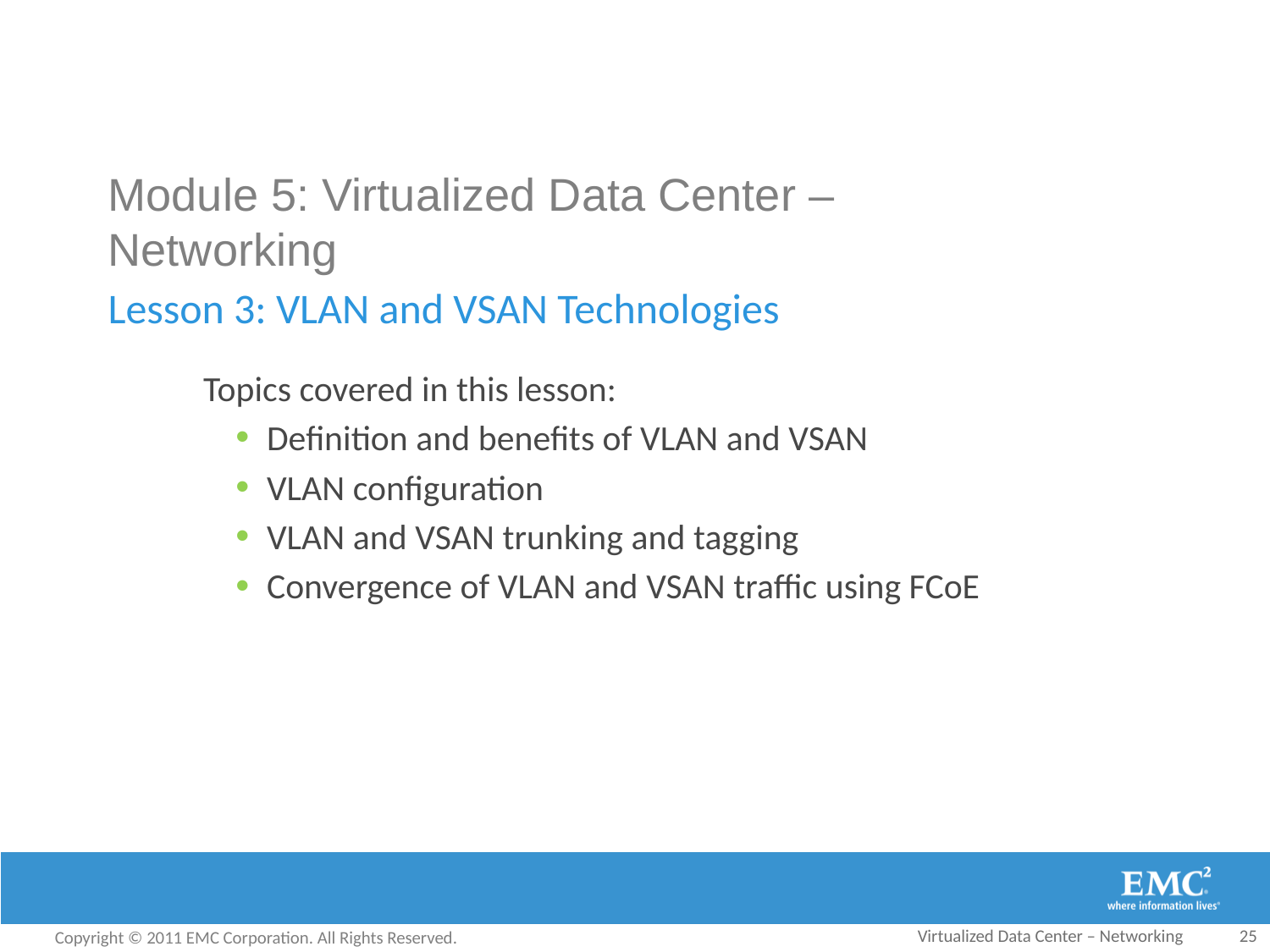

# Module 5: Virtualized Data Center – Networking
Lesson 3: VLAN and VSAN Technologies

Topics covered in this lesson:
Definition and benefits of VLAN and VSAN
VLAN configuration
VLAN and VSAN trunking and tagging
Convergence of VLAN and VSAN traffic using FCoE

Virtualized Data Center – Networking
25